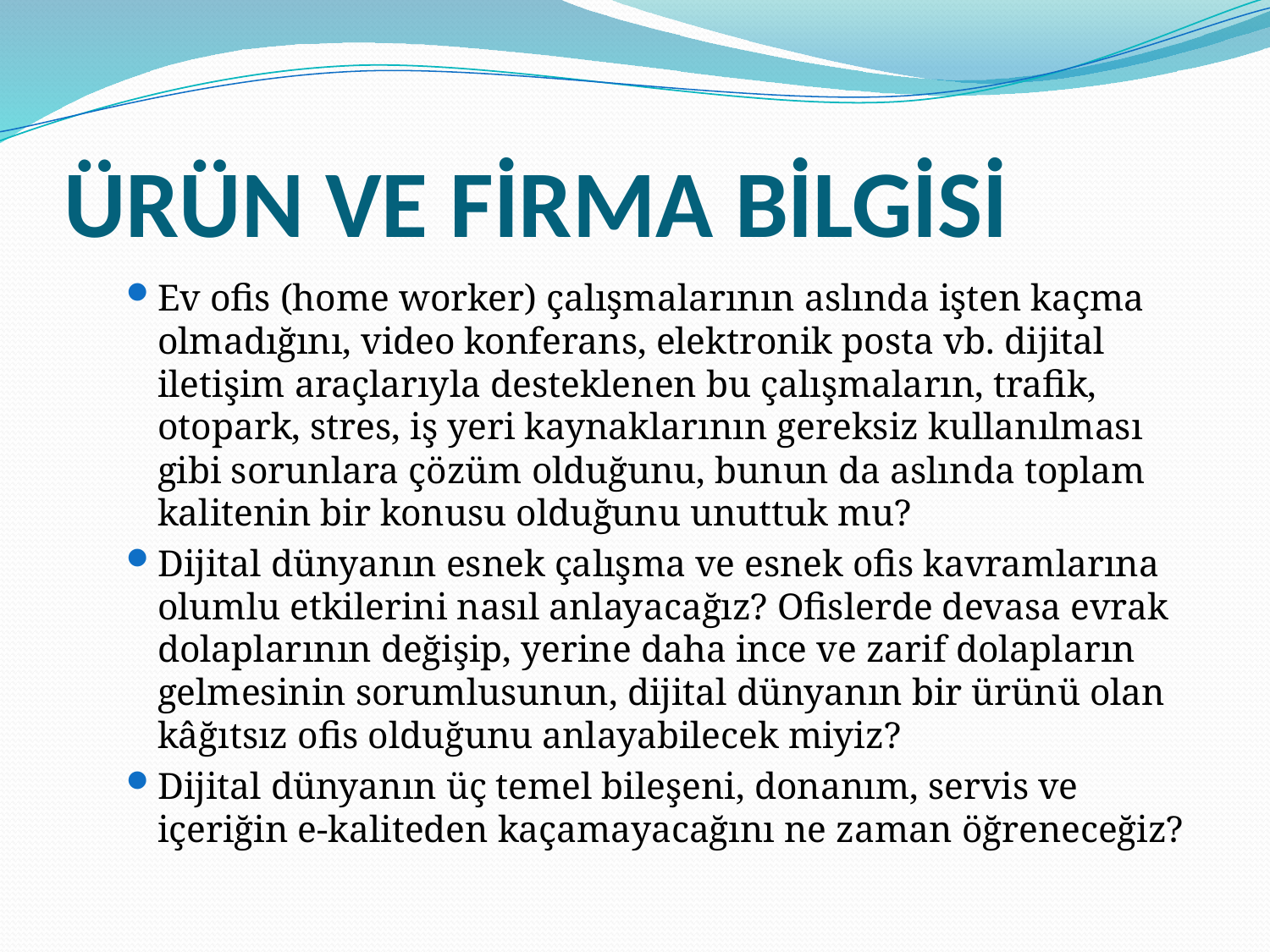

# ÜRÜN VE FİRMA BİLGİSİ
Ev ofis (home worker) çalışmalarının aslında işten kaçma olmadığını, video konferans, elektronik posta vb. dijital iletişim araçlarıyla desteklenen bu çalışmaların, trafik, otopark, stres, iş yeri kaynaklarının gereksiz kullanılması gibi sorunlara çözüm olduğunu, bunun da aslında toplam kalitenin bir konusu olduğunu unuttuk mu?
Dijital dünyanın esnek çalışma ve esnek ofis kavramlarına olumlu etkilerini nasıl anlayacağız? Ofislerde devasa evrak dolaplarının değişip, yerine daha ince ve zarif dolapların gelmesinin sorumlusunun, dijital dünyanın bir ürünü olan kâğıtsız ofis olduğunu anlayabilecek miyiz?
Dijital dünyanın üç temel bileşeni, donanım, servis ve içeriğin e-kaliteden kaçamayacağını ne zaman öğreneceğiz?